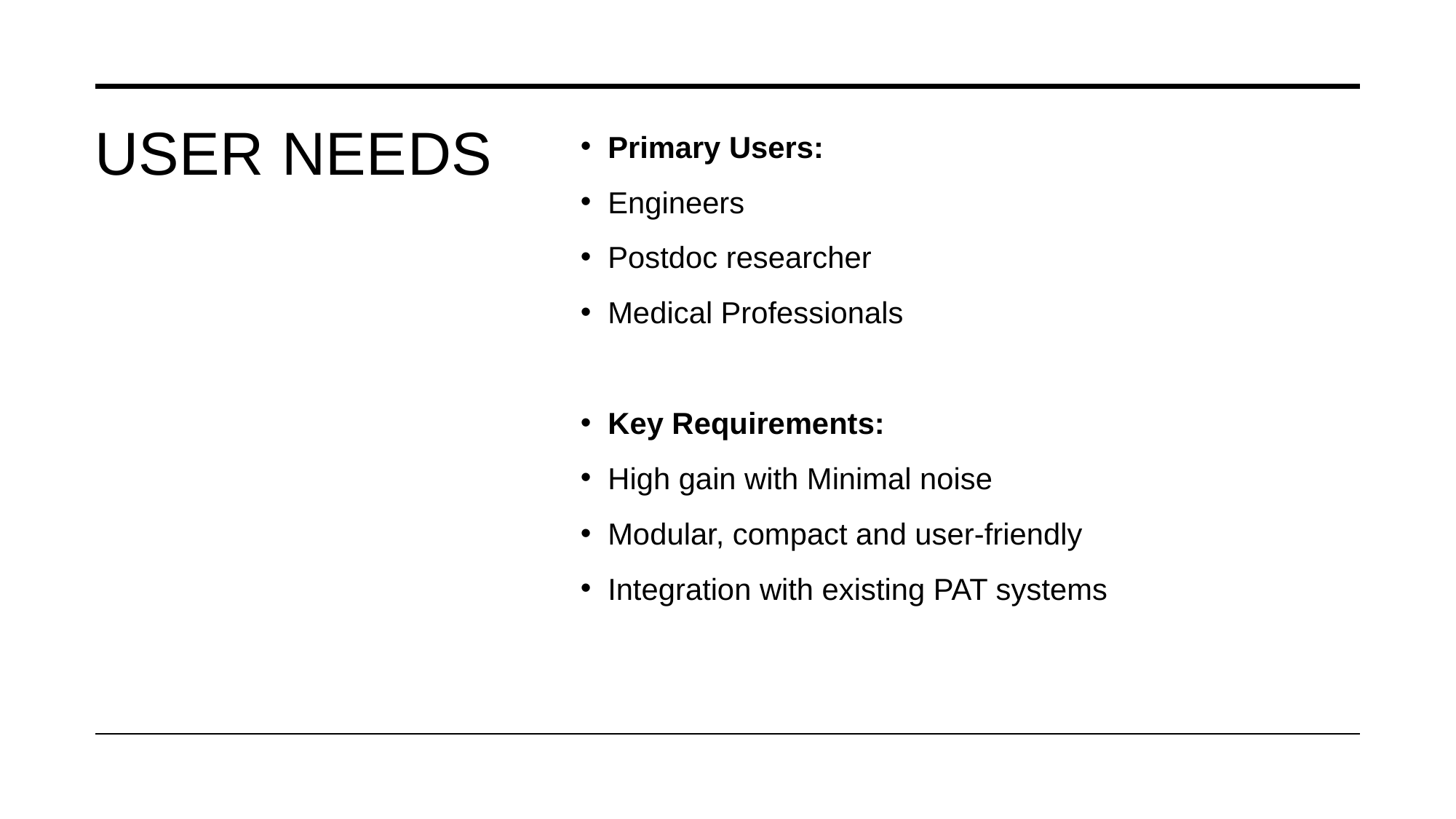

# USER NEEDS
Primary Users:
Engineers
Postdoc researcher
Medical Professionals

Key Requirements:
High gain with Minimal noise
Modular, compact and user-friendly
Integration with existing PAT systems